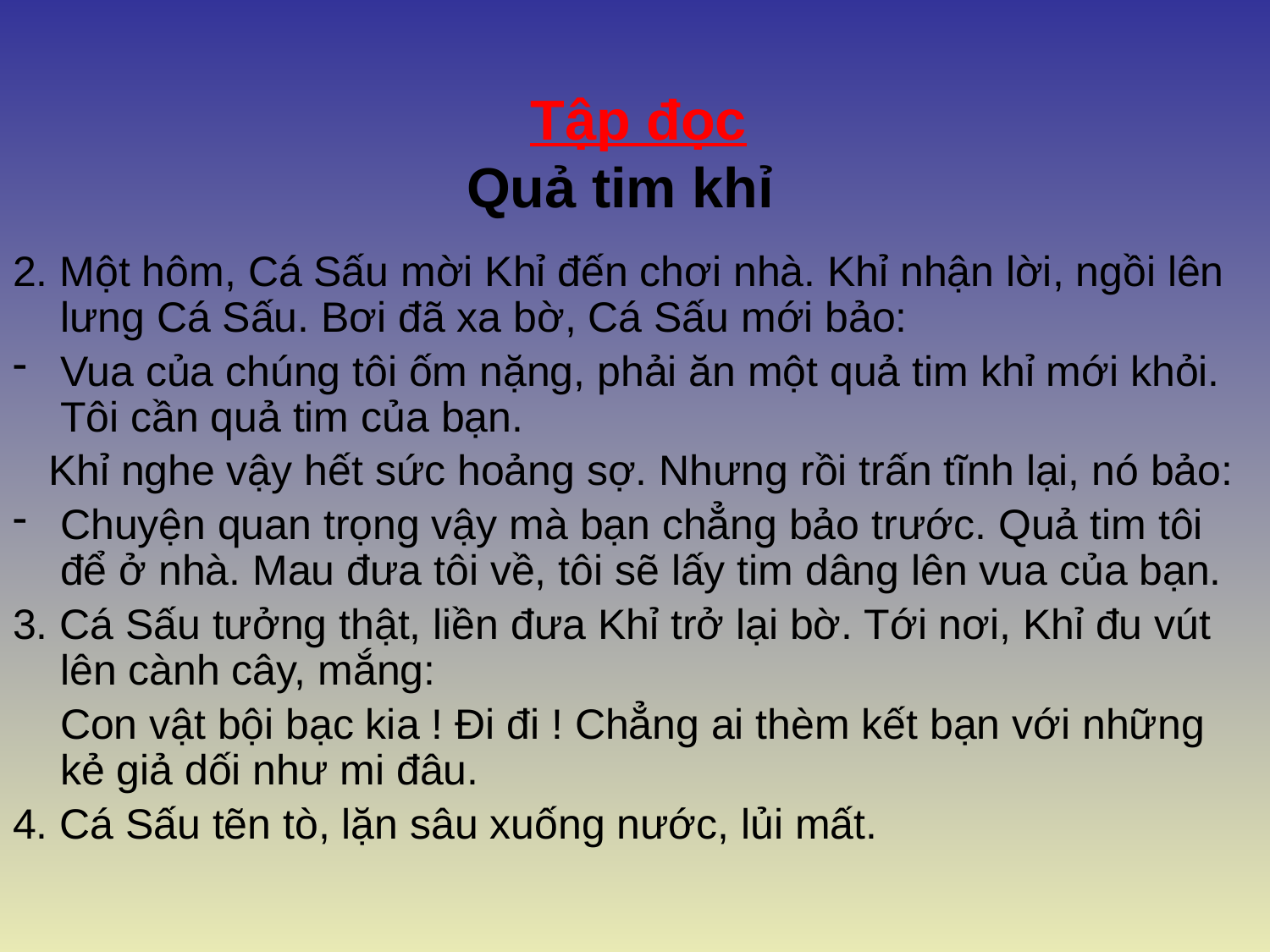

# Tập đọc Quả tim khỉ
2. Một hôm, Cá Sấu mời Khỉ đến chơi nhà. Khỉ nhận lời, ngồi lên lưng Cá Sấu. Bơi đã xa bờ, Cá Sấu mới bảo:
Vua của chúng tôi ốm nặng, phải ăn một quả tim khỉ mới khỏi. Tôi cần quả tim của bạn.
   Khỉ nghe vậy hết sức hoảng sợ. Nhưng rồi trấn tĩnh lại, nó bảo:
Chuyện quan trọng vậy mà bạn chẳng bảo trước. Quả tim tôi để ở nhà. Mau đưa tôi về, tôi sẽ lấy tim dâng lên vua của bạn.
3. Cá Sấu tưởng thật, liền đưa Khỉ trở lại bờ. Tới nơi, Khỉ đu vút lên cành cây, mắng:
    Con vật bội bạc kia ! Đi đi ! Chẳng ai thèm kết bạn với những kẻ giả dối như mi đâu.
4. Cá Sấu tẽn tò, lặn sâu xuống nước, lủi mất.